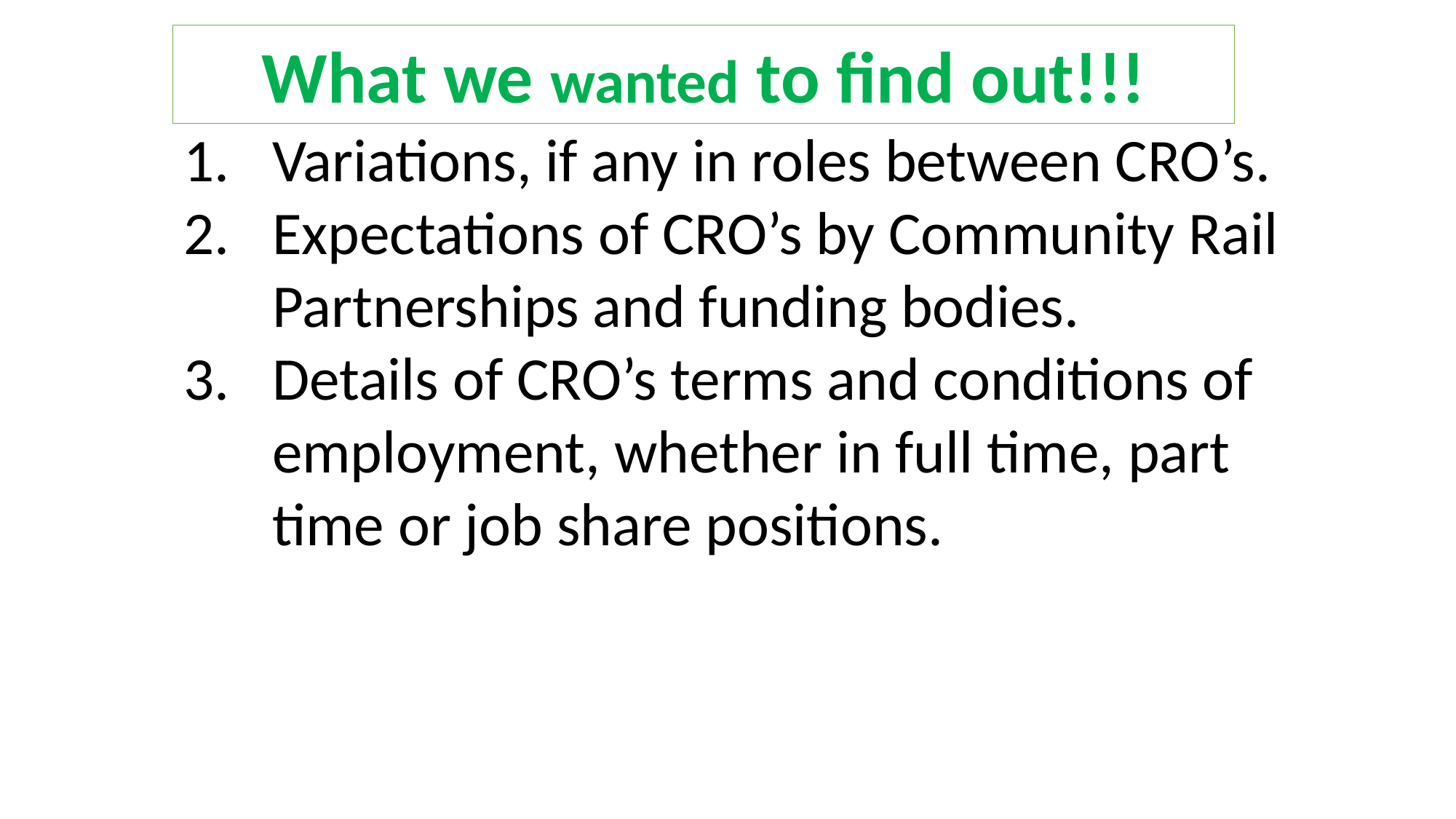

What we wanted to find out!!!
Variations, if any in roles between CRO’s.
Expectations of CRO’s by Community Rail Partnerships and funding bodies.
Details of CRO’s terms and conditions of employment, whether in full time, part time or job share positions.